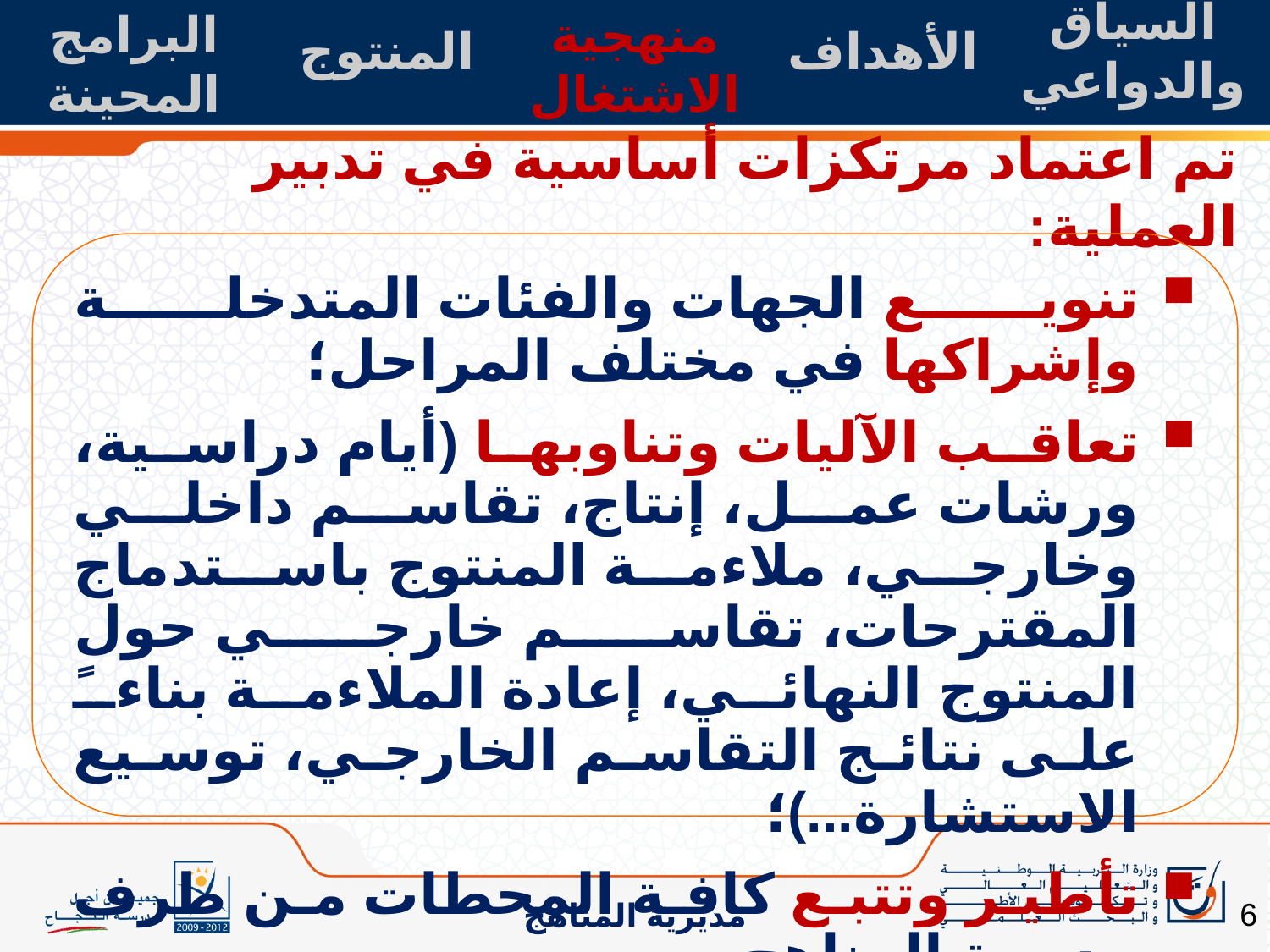

السياق
والدواعي
المنتوج
منهجية الاشتغال
الأهداف
البرامج المحينة
تم اعتماد مرتكزات أساسية في تدبير العملية:
تنويع الجهات والفئات المتدخلة وإشراكها في مختلف المراحل؛
تعاقب الآليات وتناوبها (أيام دراسية، ورشات عمل، إنتاج، تقاسم داخلي وخارجي، ملاءمة المنتوج باستدماج المقترحات، تقاسم خارجي حول المنتوج النهائي، إعادة الملاءمة بناءً على نتائج التقاسم الخارجي، توسيع الاستشارة...)؛
تأطير وتتبع كافة المحطات من طرف مديرية المناهج.
6
مديرية المناهج